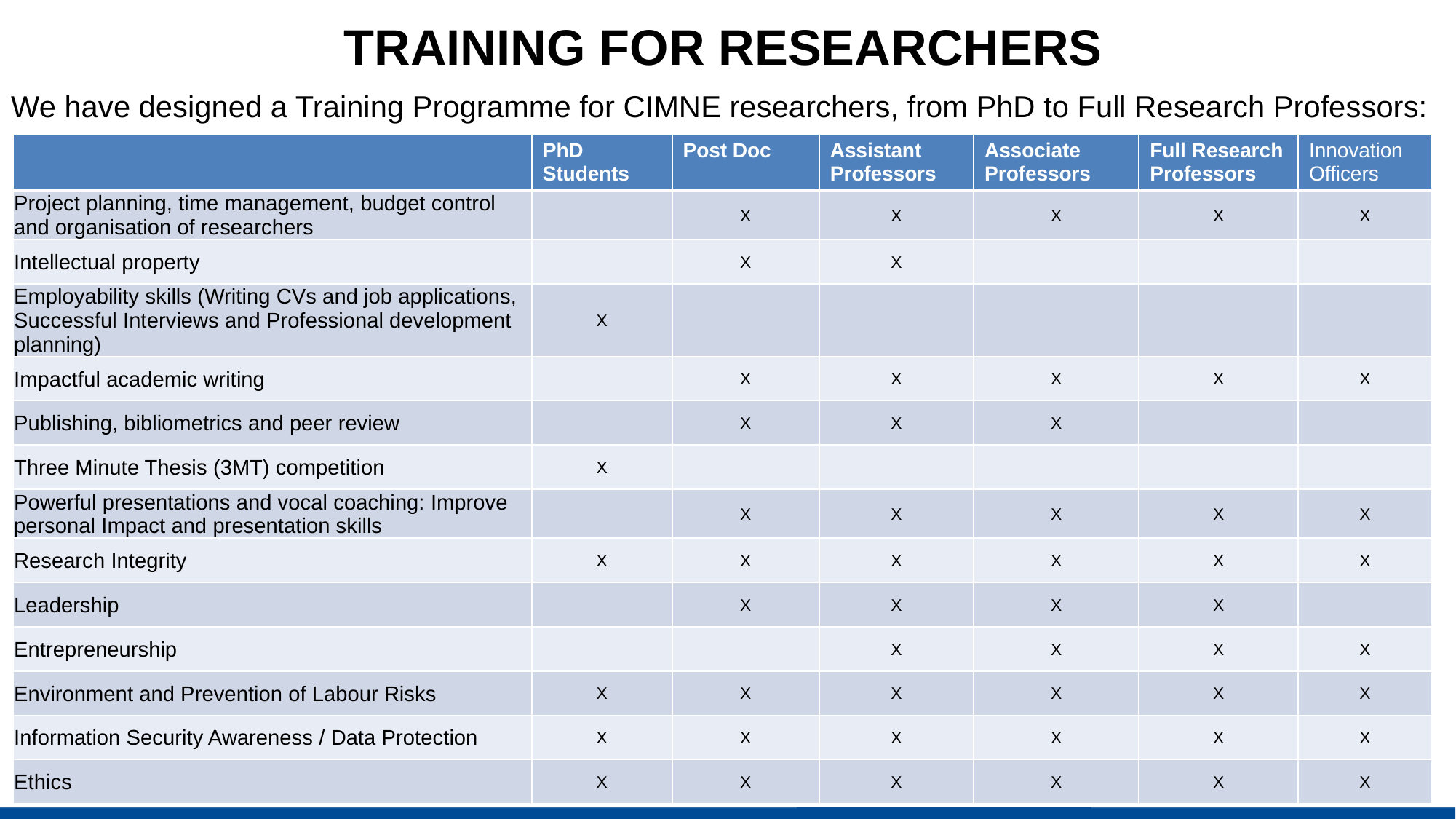

# TRAINING FOR RESEARCHERS
We have designed a Training Programme for CIMNE researchers, from PhD to Full Research Professors:
|  | PhD Students | Post Doc | Assistant Professors | Associate Professors | Full Research Professors | Innovation Officers |
| --- | --- | --- | --- | --- | --- | --- |
| Project planning, time management, budget control and organisation of researchers |  | X | X | X | X | X |
| Intellectual property |  | X | X |  |  |  |
| Employability skills (Writing CVs and job applications, Successful Interviews and Professional development planning) | X |  |  |  |  |  |
| Impactful academic writing |  | X | X | X | X | X |
| Publishing, bibliometrics and peer review |  | X | X | X |  |  |
| Three Minute Thesis (3MT) competition | X |  |  |  |  |  |
| Powerful presentations and vocal coaching: Improve personal Impact and presentation skills |  | X | X | X | X | X |
| Research Integrity | X | X | X | X | X | X |
| Leadership |  | X | X | X | X |  |
| Entrepreneurship |  |  | X | X | X | X |
| Environment and Prevention of Labour Risks | X | X | X | X | X | X |
| Information Security Awareness / Data Protection | X | X | X | X | X | X |
| Ethics | X | X | X | X | X | X |
32